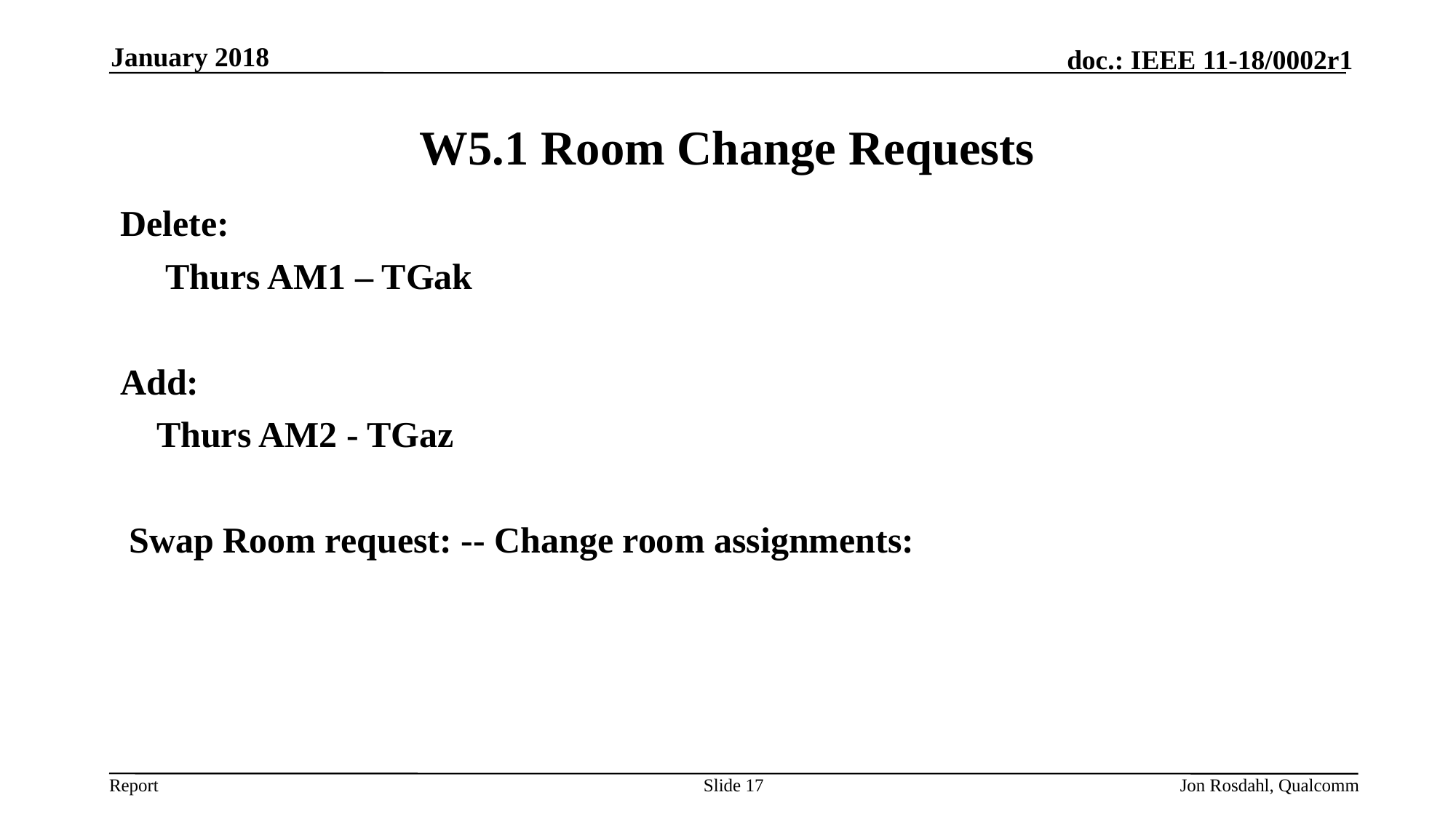

January 2018
# W5.1 Room Change Requests
Delete:
     Thurs AM1 – TGak

Add:
    Thurs AM2 - TGaz

 Swap Room request: -- Change room assignments:

Slide 17
Jon Rosdahl, Qualcomm